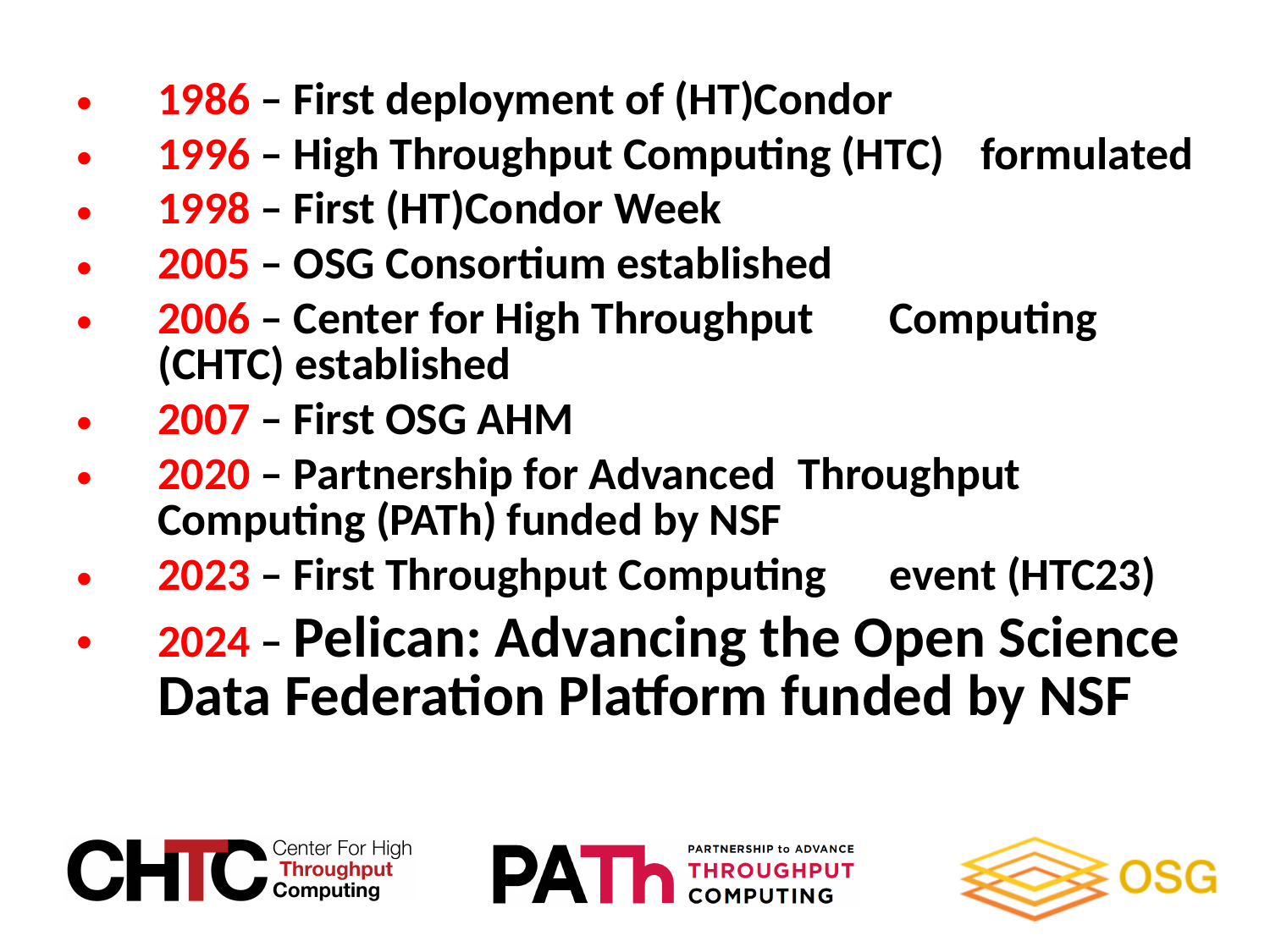

1986 – First deployment of (HT)Condor
1996 – High Throughput Computing (HTC) 			formulated
1998 – First (HT)Condor Week
2005 – OSG Consortium established
2006 – Center for High Throughput 						Computing (CHTC) established
2007 – First OSG AHM
2020 – Partnership for Advanced 							Throughput Computing (PATh) funded by NSF
2023 – First Throughput Computing 						event (HTC23)
2024 – Pelican: Advancing the Open Science Data Federation Platform funded by NSF